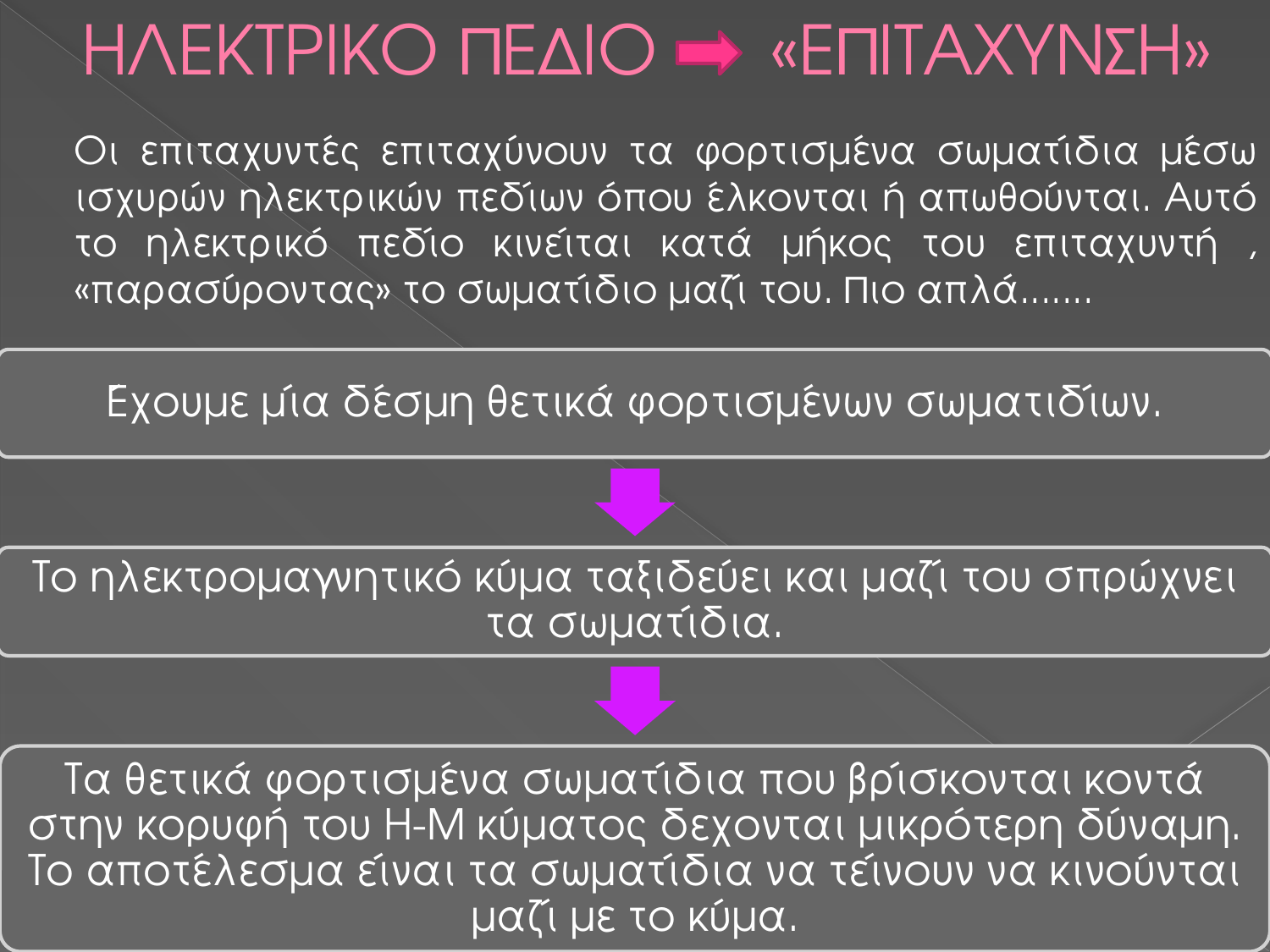

# ΗΛΕΚΤΡΙΚΟ ΠΕΔΙΟ      «ΕΠΙΤΑΧΥΝΣΗ»

	Οι επιταχυντές επιταχύνουν τα φορτισμένα σωματίδια μέσω ισχυρών ηλεκτρικών πεδίων όπου έλκονται ή απωθούνται. Αυτό το ηλεκτρικό πεδίο κινείται κατά μήκος του επιταχυντή , «παρασύροντας» το σωματίδιο μαζί του. Πιο απλά.......
Έχουμε μία δέσμη θετικά φορτισμένων σωματιδίων.

Το ηλεκτρομαγνητικό κύμα ταξιδεύει και μαζί του σπρώχνει τα σωματίδια.

Τα θετικά φορτισμένα σωματίδια που βρίσκονται κοντά στην κορυφή του Η-Μ κύματος δεχονται μικρότερη δύναμη. Το αποτέλεσμα είναι τα σωματίδια να τείνουν να κινούνται μαζί με το κύμα.
5